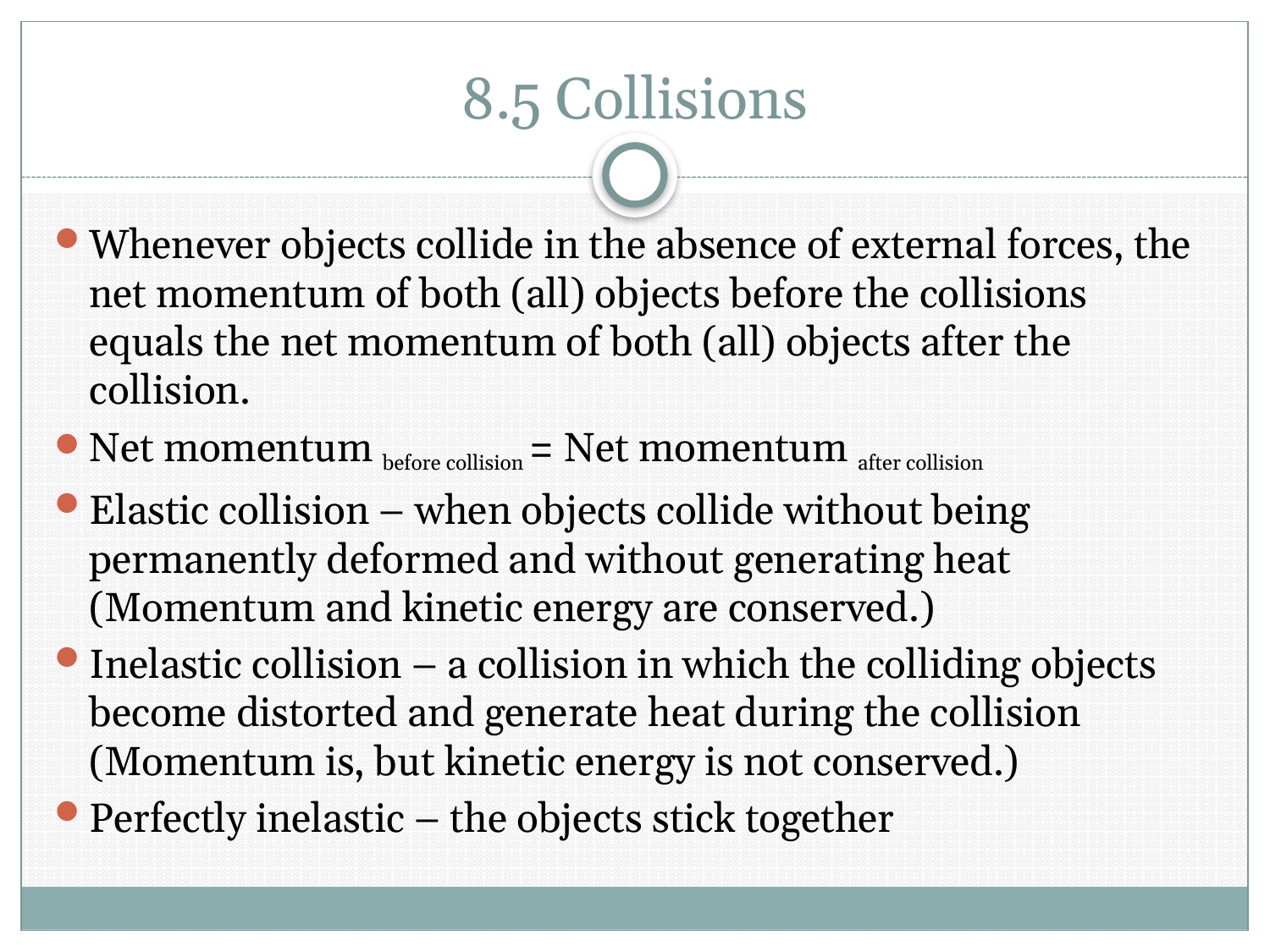

# 8.5 Collisions
Whenever objects collide in the absence of external forces, the net momentum of both (all) objects before the collisions equals the net momentum of both (all) objects after the collision.
Net momentum before collision = Net momentum after collision
Elastic collision – when objects collide without being permanently deformed and without generating heat (Momentum and kinetic energy are conserved.)
Inelastic collision – a collision in which the colliding objects become distorted and generate heat during the collision (Momentum is, but kinetic energy is not conserved.)
Perfectly inelastic – the objects stick together